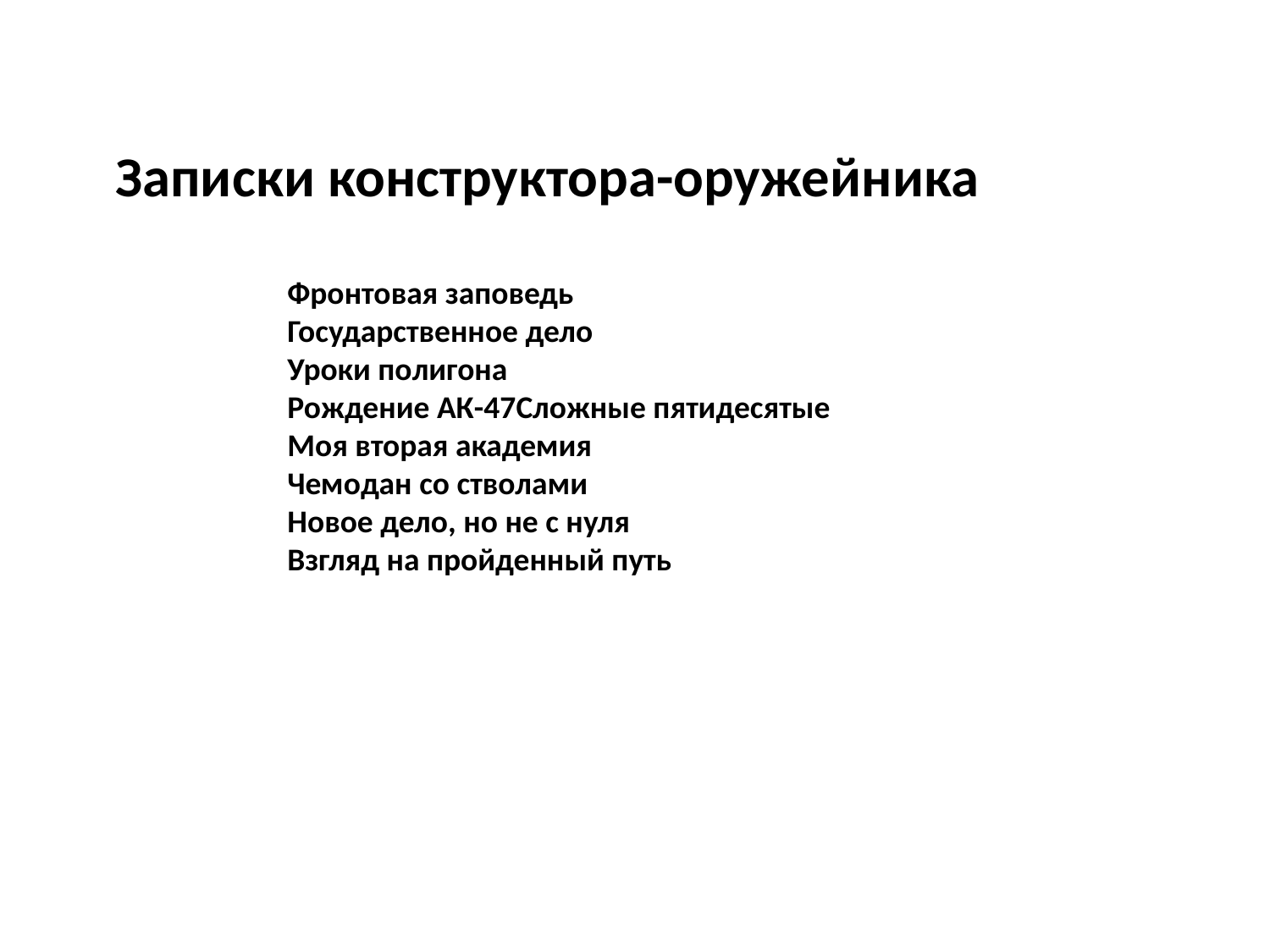

Записки конструктора-оружейника
Фронтовая заповедь
Государственное дело
Уроки полигона
Рождение АК-47
Сложные пятидесятые
Моя вторая академия 
Чемодан со стволами 
Новое дело, но не с нуля
Взгляд на пройденный путь